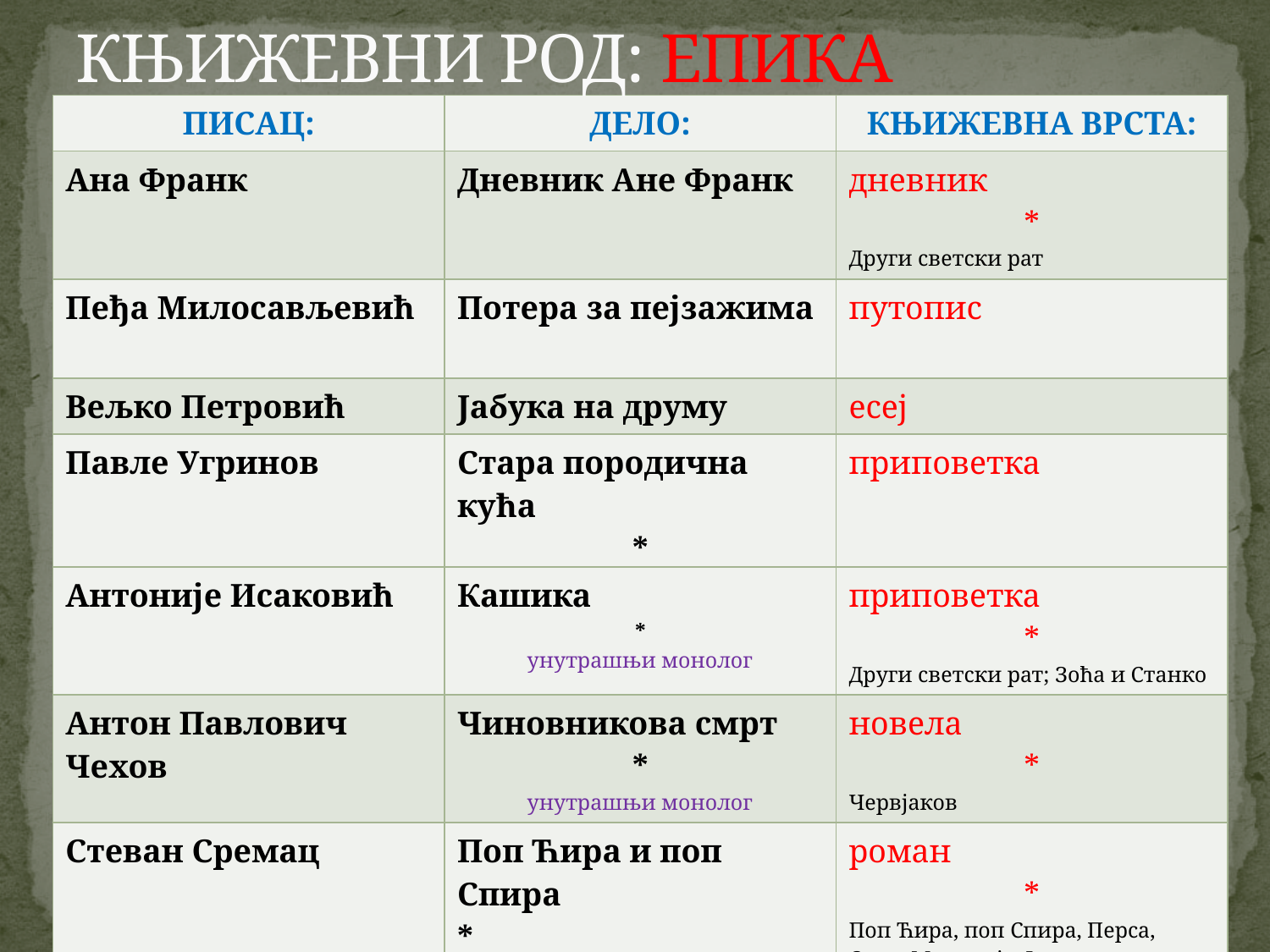

# КЊИЖЕВНИ РОД: ЕПИКА
| ПИСАЦ: | ДЕЛО: | КЊИЖЕВНА ВРСТА: |
| --- | --- | --- |
| Ана Франк | Дневник Ане Франк | дневник \* Други светски рат |
| Пеђа Милосављевић | Потера за пејзажима | путопис |
| Вељко Петровић | Јабука на друму | есеј |
| Павле Угринов | Стара породична кућа \* ентеријер/екстеријер | приповетка |
| Радоје Домановић | Мртво море | сатира |
| Антоније Исаковић | Кашика \* унутрашњи монолог | приповетка \* Други светски рат; Зоћа и Станко |
| --- | --- | --- |
| Антон Павлович Чехов | Чиновникова смрт \* унутрашњи монолог | новела \* Червјаков |
| Стеван Сремац | Поп Ћира и поп Спира \* | роман \* Поп Ћира, поп Спира, Перса, Сида, Меланија, Јуца, учитељ Пера, Шаца |